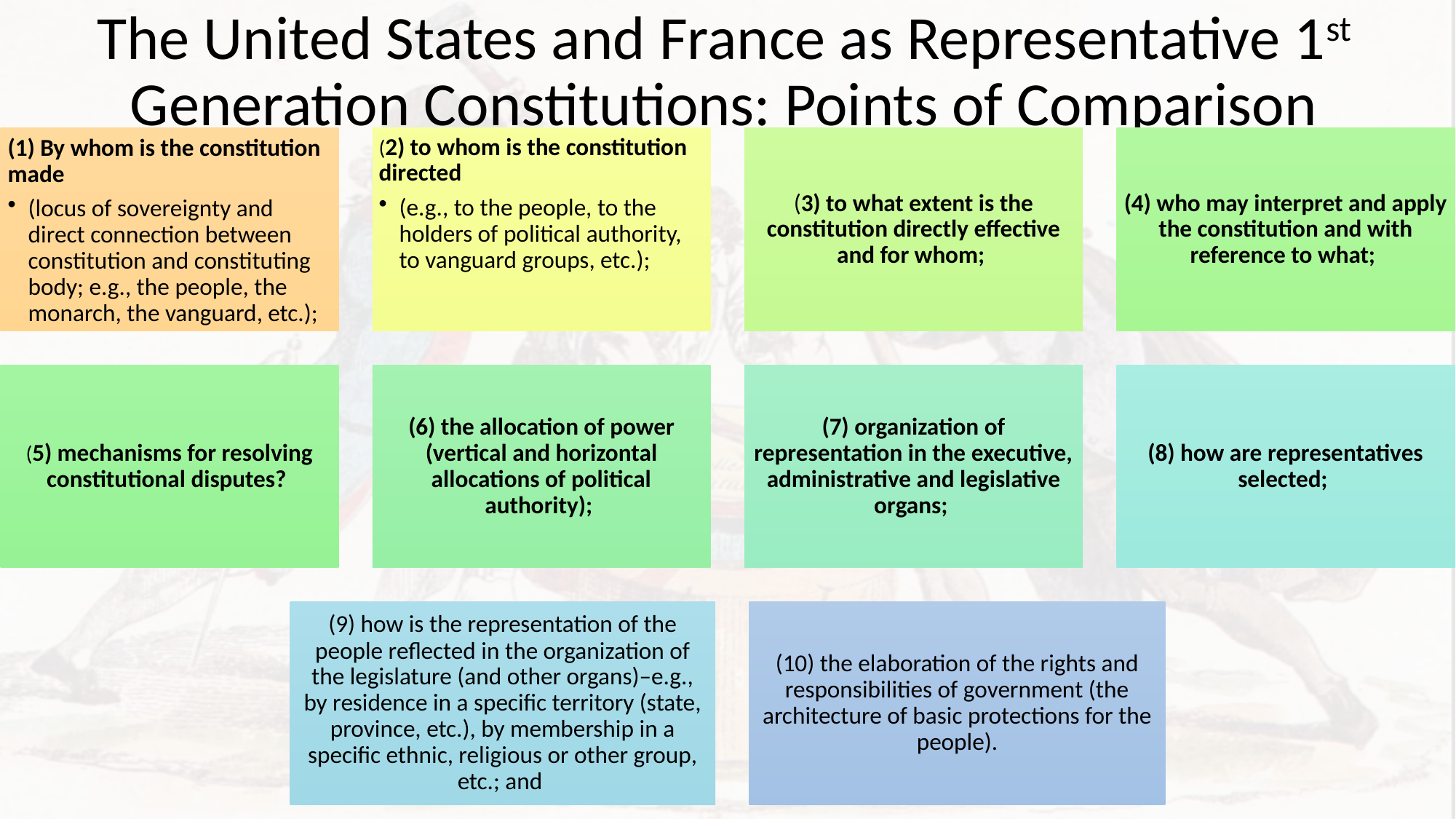

# The United States and France as Representative 1st Generation Constitutions: Points of Comparison
(1) By whom is the constitution made
(locus of sovereignty and direct connection between constitution and constituting body; e.g., the people, the monarch, the vanguard, etc.);
(2) to whom is the constitution directed
(e.g., to the people, to the holders of political authority, to vanguard groups, etc.);
(3) to what extent is the constitution directly effective and for whom;
(4) who may interpret and apply the constitution and with reference to what;
(5) mechanisms for resolving constitutional disputes?
(6) the allocation of power (vertical and horizontal allocations of political authority);
(7) organization of representation in the executive, administrative and legislative organs;
(8) how are representatives selected;
(9) how is the representation of the people reflected in the organization of the legislature (and other organs)–e.g., by residence in a specific territory (state, province, etc.), by membership in a specific ethnic, religious or other group, etc.; and
(10) the elaboration of the rights and responsibilities of government (the architecture of basic protections for the people).